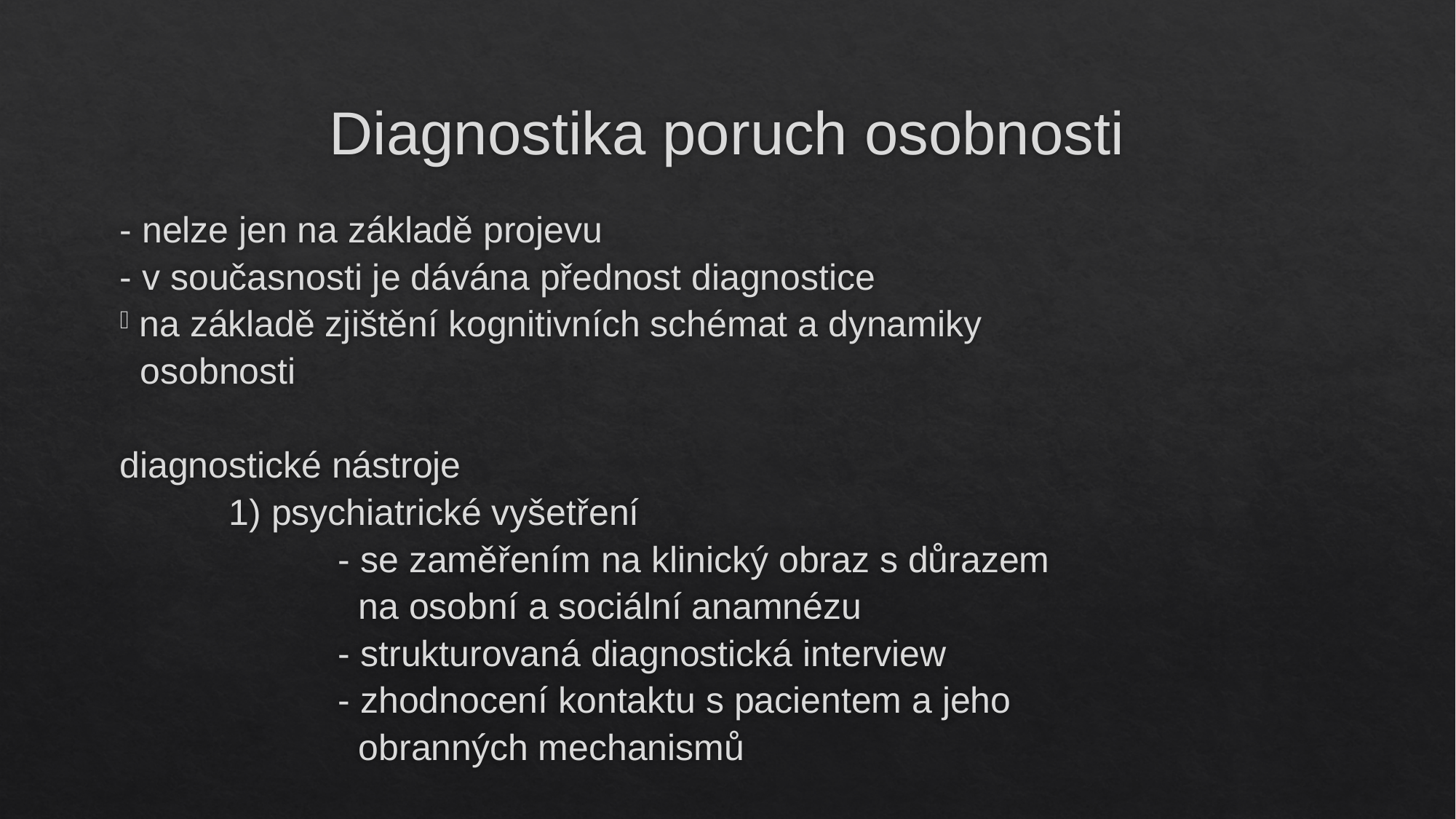

# Diagnostika poruch osobnosti
- nelze jen na základě projevu
- v současnosti je dávána přednost diagnostice
 na základě zjištění kognitivních schémat a dynamiky
  osobnosti

diagnostické nástroje
	1) psychiatrické vyšetření
		- se zaměřením na klinický obraz s důrazem
		  na osobní a sociální anamnézu
		- strukturovaná diagnostická interview
		- zhodnocení kontaktu s pacientem a jeho
		  obranných mechanismů